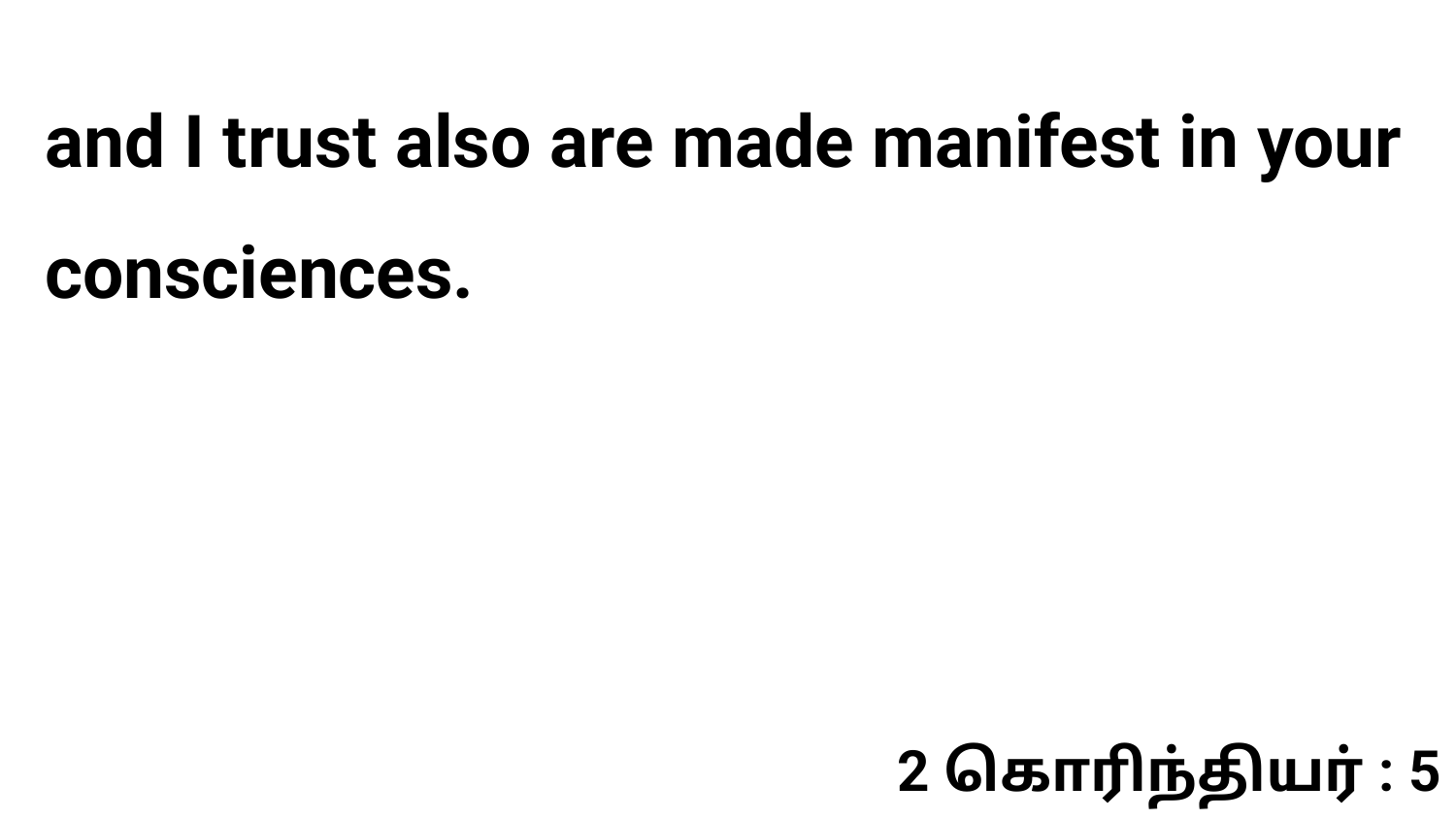

and I trust also are made manifest in your consciences.
2 கொரிந்தியர் : 5